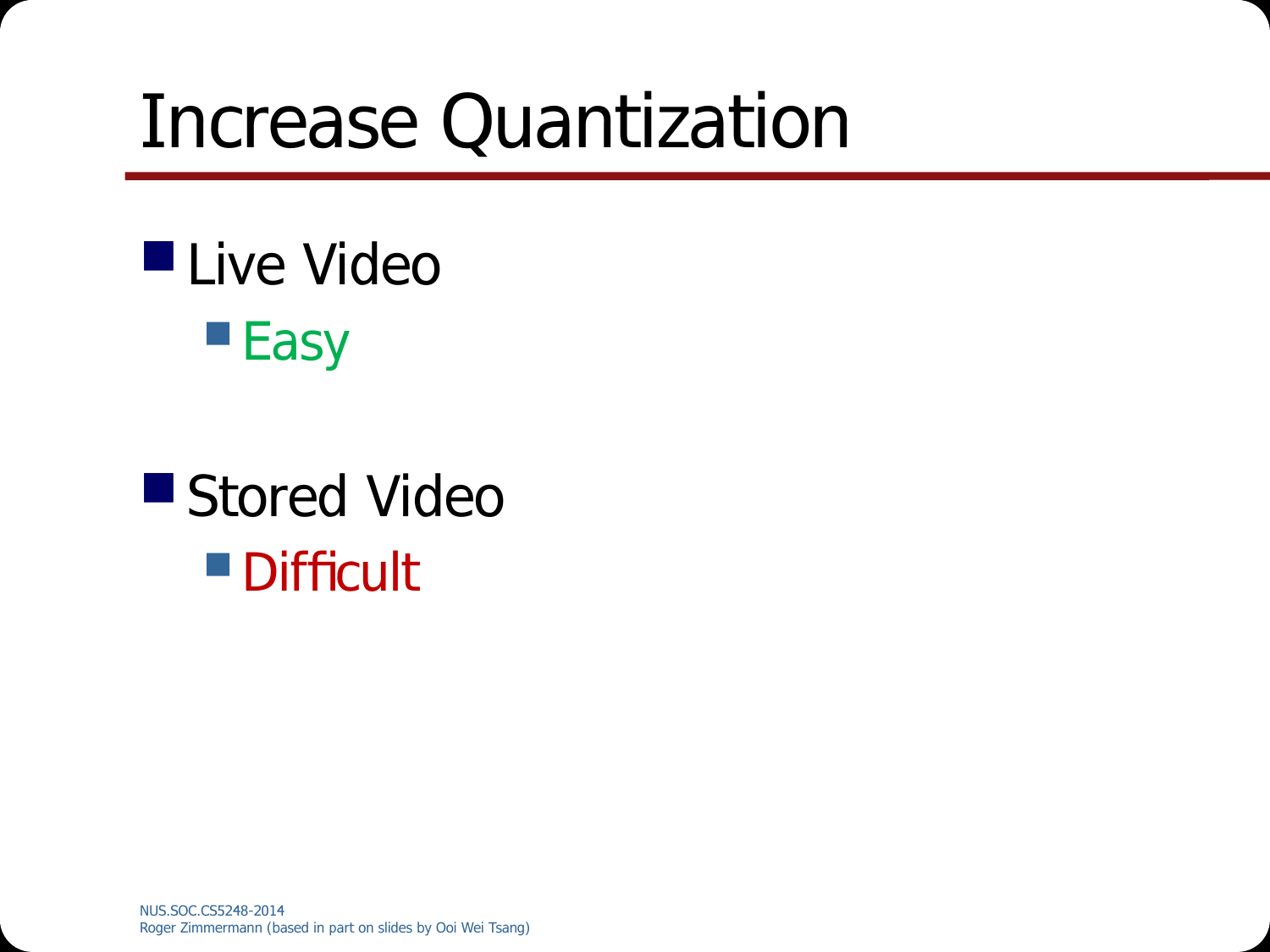

# Increase Quantization
Live Video
Easy

Stored Video
Difficult

NUS.SOC.CS5248-2014
Roger Zimmermann (based in part on slides by Ooi Wei Tsang)